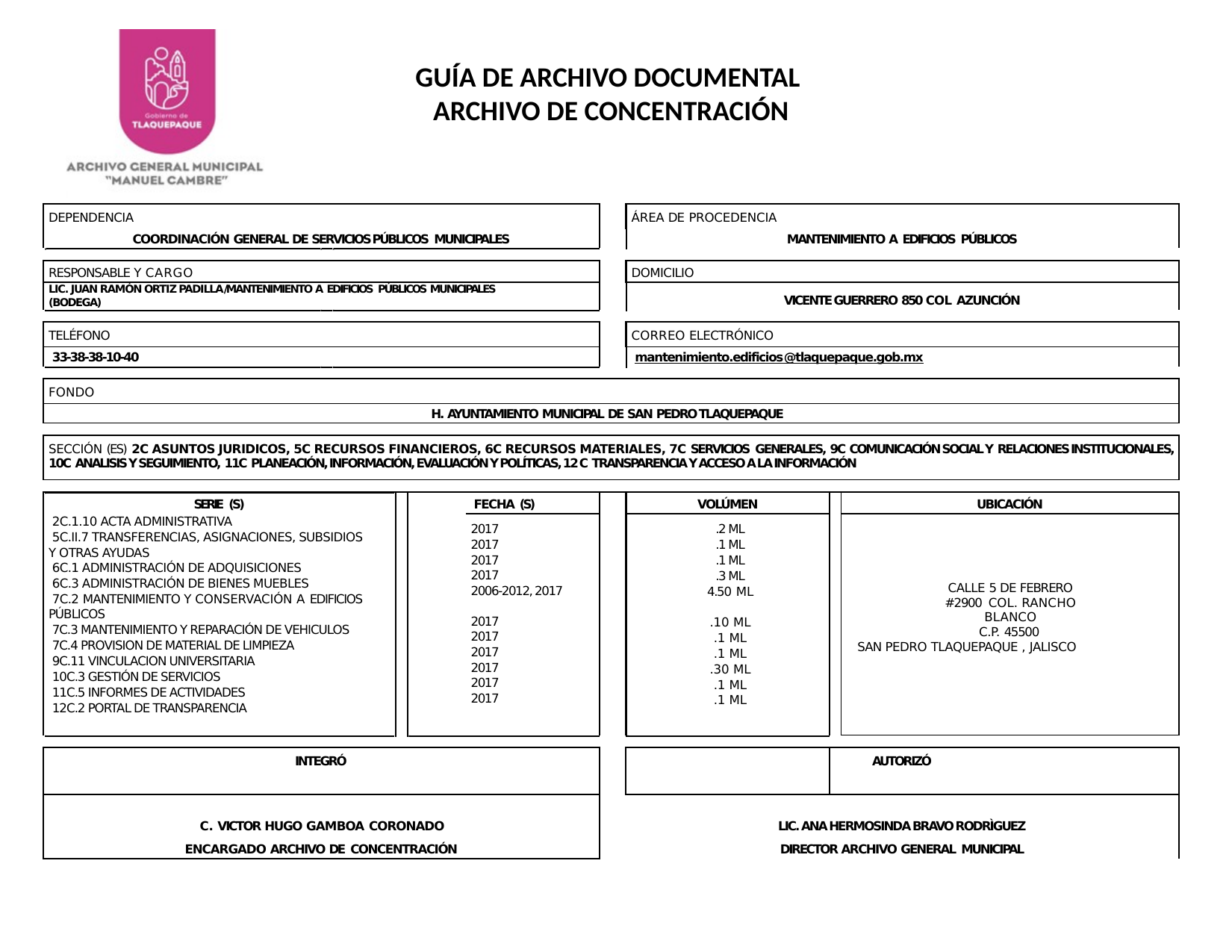

GUÍA DE ARCHIVO DOCUMENTAL
ARCHIVO DE CONCENTRACIÓN
| DEPENDENCIA |  |  | ÁREA DE PROCEDENCIA |  |  |
| --- | --- | --- | --- | --- | --- |
| COORDINACIÓN GENERAL DE SERVICIOS PÚBLICOS MUNICIPALES |  | MANTENIMIENTO A EDIFICIOS PÚBLICOS |  |  |  |
|  |  |  |  |  |  |
| RESPONSABLE Y CARGO |  |  | DOMICILIO |  |  |
| LIC. JUAN RAMÓN ORTIZ PADILLA/MANTENIMIENTO A EDIFICIOS PÚBLICOS MUNICIPALES (BODEGA) |  | VICENTE GUERRERO 850 COL AZUNCIÓN |  |  |  |
|  |  |  |  |  |  |
| TELÉFONO |  |  | CORREO ELECTRÓNICO |  |  |
| 33-38-38-10-40 |  | mantenimiento.edificios@tlaquepaque.gob.mx |  |  |  |
|  |  |  |  |  |  |
| FONDO |  |  |  |  |  |
| H. AYUNTAMIENTO MUNICIPAL DE SAN PEDRO TLAQUEPAQUE |  |  |  |  |  |
|  |  |  |  |  |  |
| SECCIÓN (ES) 2C ASUNTOS JURIDICOS, 5C RECURSOS FINANCIEROS, 6C RECURSOS MATERIALES, 7C SERVICIOS GENERALES, 9C COMUNICACIÓN SOCIAL Y RELACIONES INSTITUCIONALES, 10C ANALISIS Y SEGUIMIENTO, 11C PLANEACIÓN, INFORMACIÓN, EVALUACIÓN Y POLÍTICAS, 12 C TRANSPARENCIA Y ACCESO A LA INFORMACIÓN |  |  |  |  |  |
|  |  |  |  |  |  |
| SERIE (S) | FECHA (S) |  | VOLÚMEN |  | UBICACIÓN |
| 2C.1.10 ACTA ADMINISTRATIVA 5C.II.7 TRANSFERENCIAS, ASIGNACIONES, SUBSIDIOS Y OTRAS AYUDAS 6C.1 ADMINISTRACIÓN DE ADQUISICIONES 6C.3 ADMINISTRACIÓN DE BIENES MUEBLES 7C.2 MANTENIMIENTO Y CONSERVACIÓN A EDIFICIOS PÚBLICOS 7C.3 MANTENIMIENTO Y REPARACIÓN DE VEHICULOS 7C.4 PROVISION DE MATERIAL DE LIMPIEZA 9C.11 VINCULACION UNIVERSITARIA 10C.3 GESTIÓN DE SERVICIOS 11C.5 INFORMES DE ACTIVIDADES 12C.2 PORTAL DE TRANSPARENCIA | 2017 2017 2017 2017 2006-2012, 2017 2017 2017 2017 2017 2017 2017 |  | .2 ML .1 ML .1 ML .3 ML 4.50 ML .10 ML .1 ML .1 ML .30 ML .1 ML .1 ML |  |  |
|  |  |  |  |  | CALLE 5 DE FEBRERO #2900 COL. RANCHO BLANCO C.P. 45500 SAN PEDRO TLAQUEPAQUE , JALISCO |
|  |  |  |  |  |  |
| INTEGRÓ |  |  |  |  | AUTORIZÓ |
| C. VICTOR HUGO GAMBOA CORONADO |  | LIC. ANA HERMOSINDA BRAVO RODRÌGUEZ |  |  |  |
| ENCARGADO ARCHIVO DE CONCENTRACIÓN |  | DIRECTOR ARCHIVO GENERAL MUNICIPAL |  |  |  |